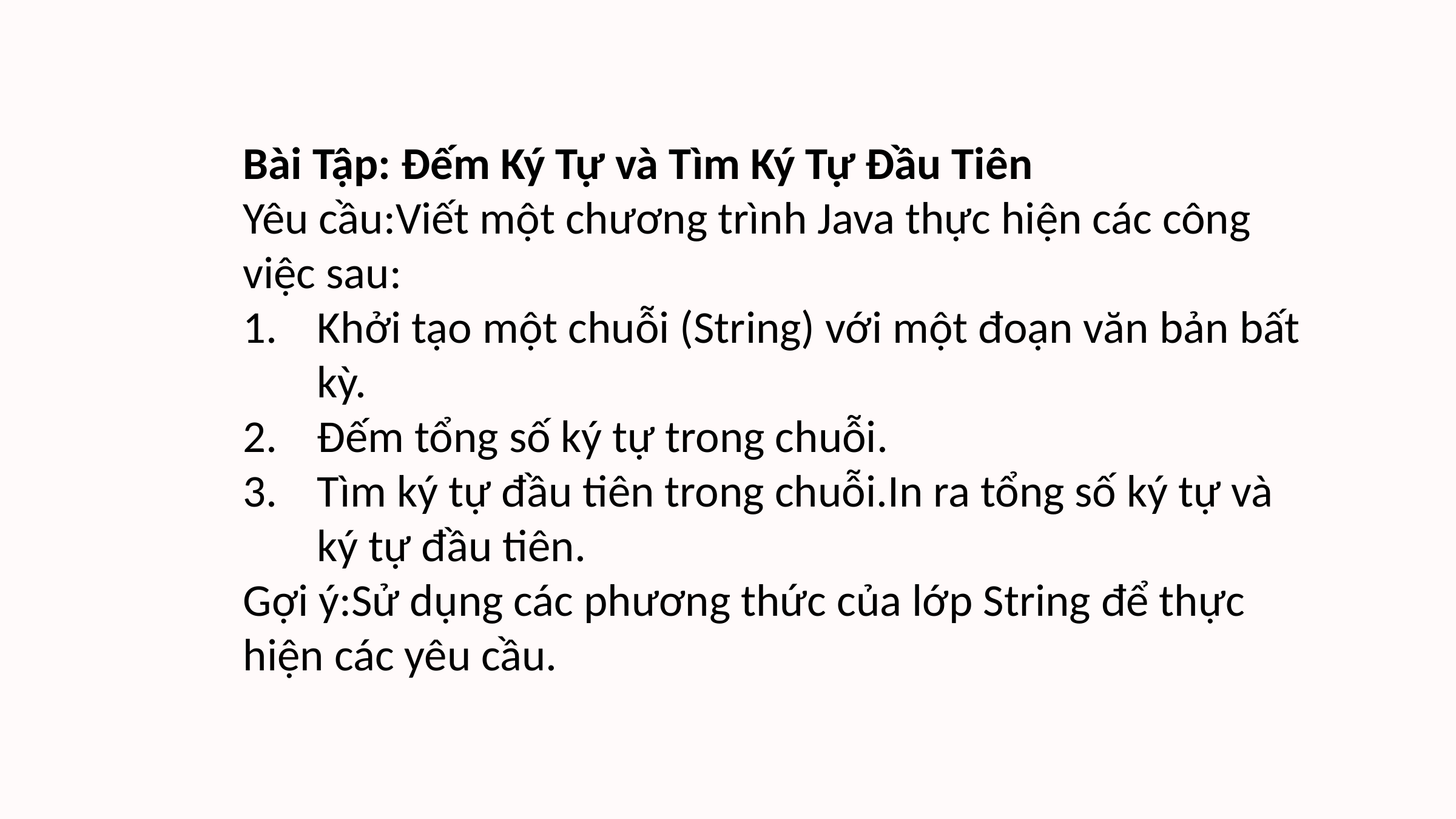

Bài Tập: Đếm Ký Tự và Tìm Ký Tự Đầu Tiên
Yêu cầu:Viết một chương trình Java thực hiện các công việc sau:
Khởi tạo một chuỗi (String) với một đoạn văn bản bất kỳ.
Đếm tổng số ký tự trong chuỗi.
Tìm ký tự đầu tiên trong chuỗi.In ra tổng số ký tự và ký tự đầu tiên.
Gợi ý:Sử dụng các phương thức của lớp String để thực hiện các yêu cầu.